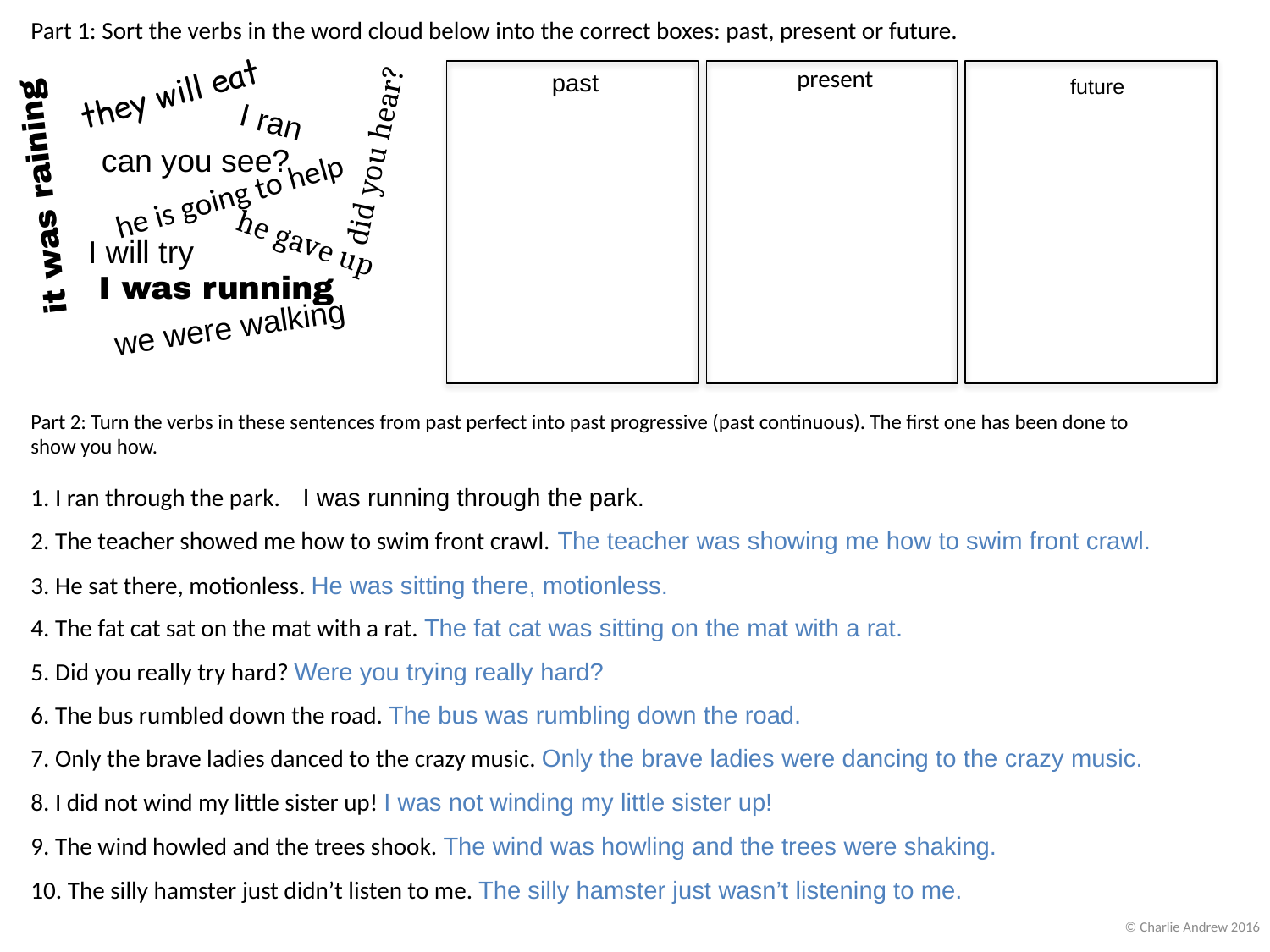

Part 1: Sort the verbs in the word cloud below into the correct boxes: past, present or future.
present

past

future
they will eat
I ran
did you hear?
can you see?
he is going to help
it was raining
he gave up
I will try
I was running
we were walking
Part 2: Turn the verbs in these sentences from past perfect into past progressive (past continuous). The first one has been done to show you how.
1. I ran through the park.    I was running through the park.
2. The teacher showed me how to swim front crawl. The teacher was showing me how to swim front crawl.
3. He sat there, motionless. He was sitting there, motionless.
4. The fat cat sat on the mat with a rat. The fat cat was sitting on the mat with a rat.

5. Did you really try hard? Were you trying really hard?

6. The bus rumbled down the road. The bus was rumbling down the road.

7. Only the brave ladies danced to the crazy music. Only the brave ladies were dancing to the crazy music.

8. I did not wind my little sister up! I was not winding my little sister up!
9. The wind howled and the trees shook. The wind was howling and the trees were shaking.

10. The silly hamster just didn’t listen to me. The silly hamster just wasn’t listening to me.
© Charlie Andrew 2016